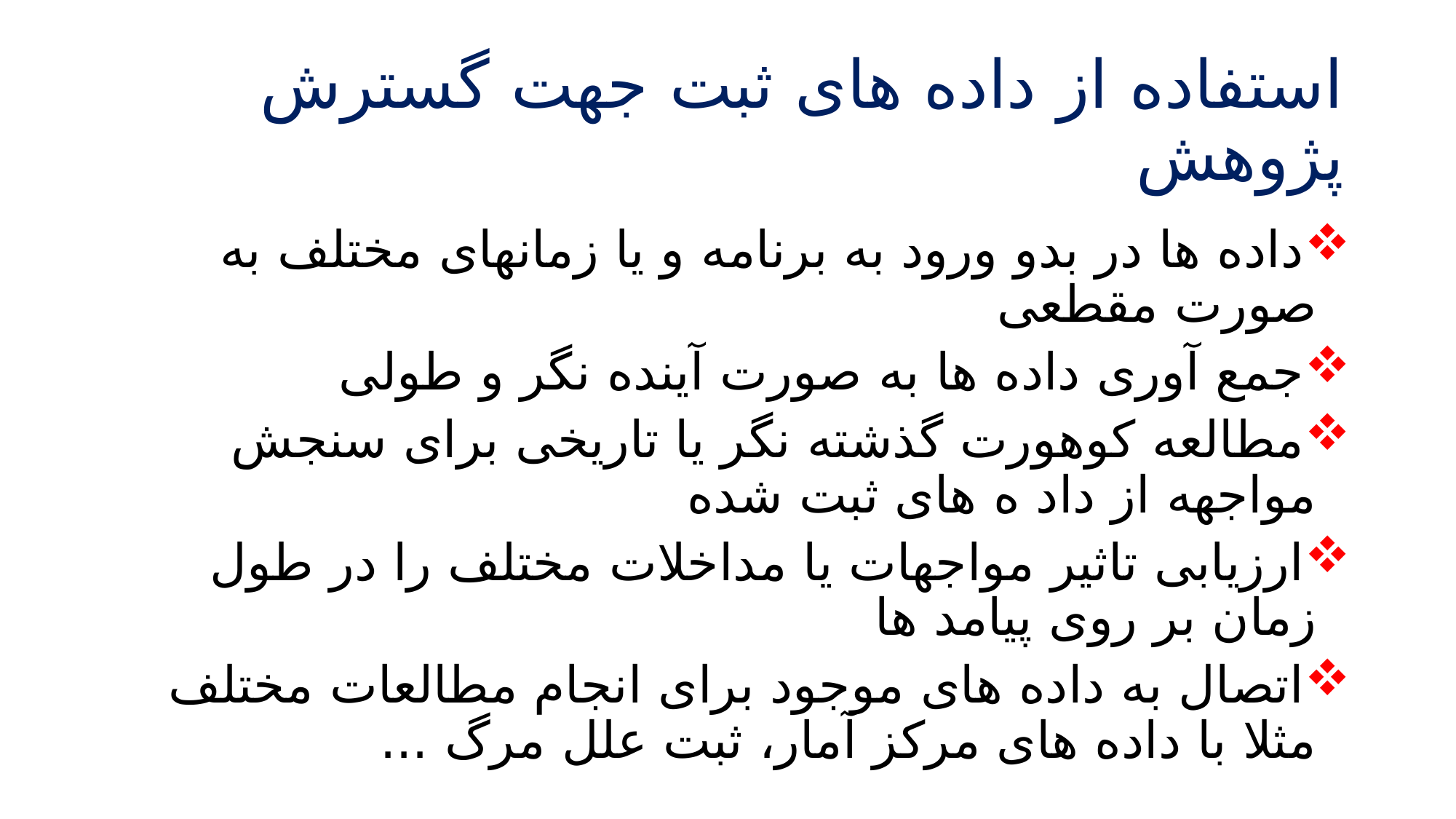

# استفاده از داده های ثبت جهت گسترش پژوهش
داده ها در بدو ورود به برنامه و یا زمانهای مختلف به صورت مقطعی
جمع آوری داده ها به صورت آینده نگر و طولی
مطالعه کوهورت گذشته نگر یا تاریخی برای سنجش مواجهه از داد ه های ثبت شده
ارزیابی تاثیر مواجهات یا مداخلات مختلف را در طول زمان بر روی پیامد ها
اتصال به داده های موجود برای انجام مطالعات مختلف مثلا با داده های مرکز آمار، ثبت علل مرگ ...